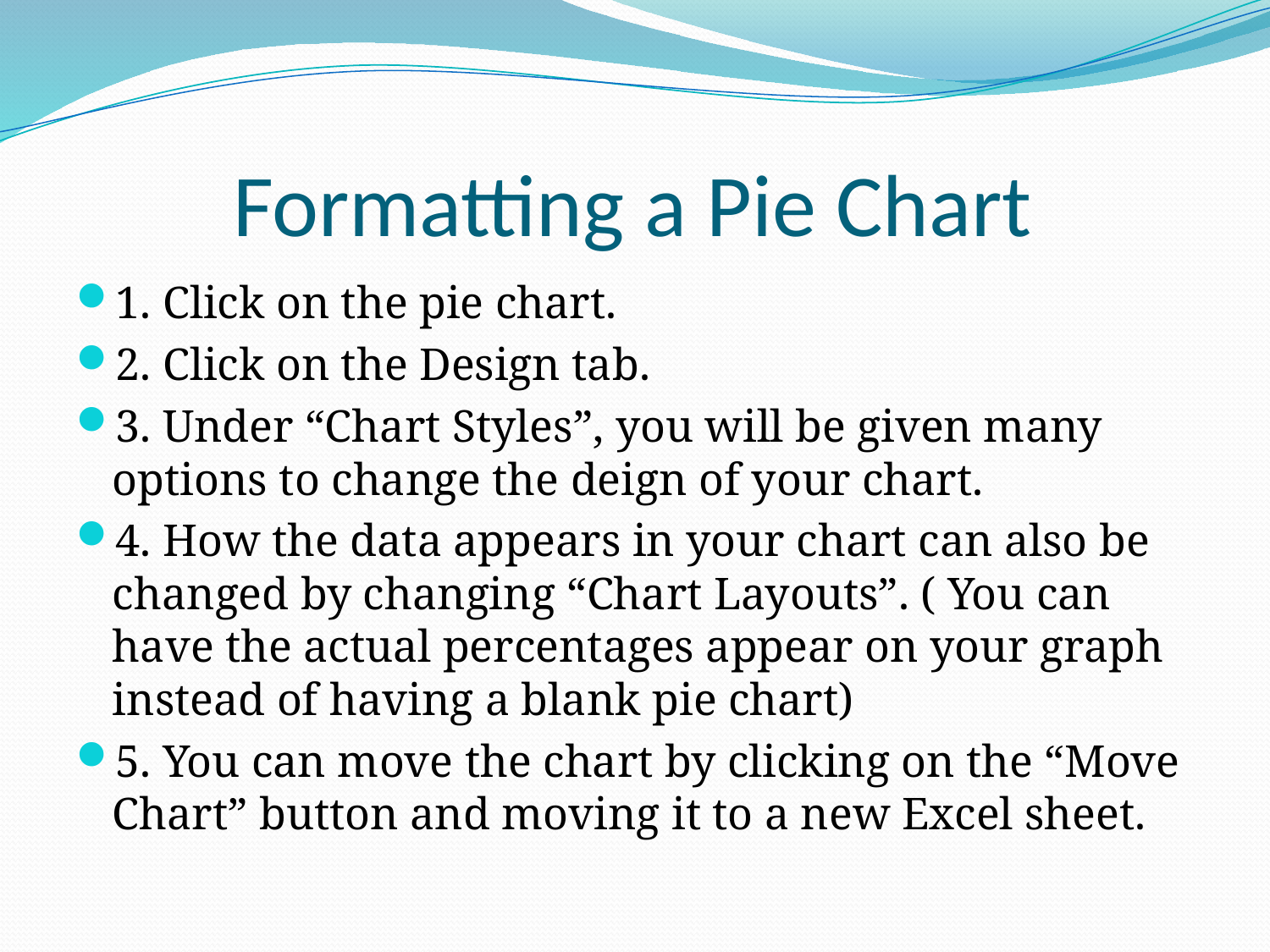

# Formatting a Pie Chart
1. Click on the pie chart.
2. Click on the Design tab.
3. Under “Chart Styles”, you will be given many options to change the deign of your chart.
4. How the data appears in your chart can also be changed by changing “Chart Layouts”. ( You can have the actual percentages appear on your graph instead of having a blank pie chart)
5. You can move the chart by clicking on the “Move Chart” button and moving it to a new Excel sheet.